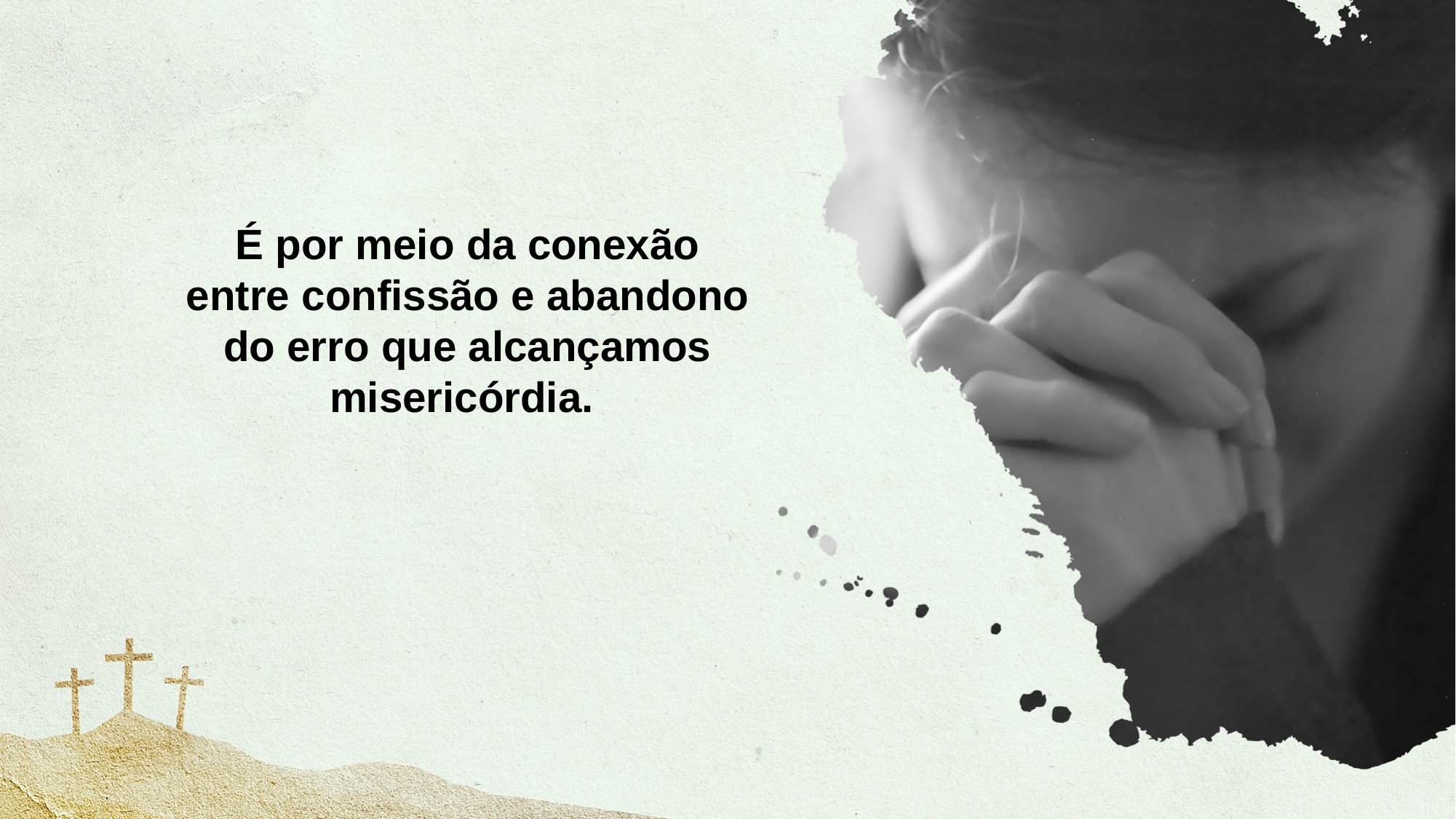

É por meio da conexão entre confissão e abandono do erro que alcançamos misericórdia.